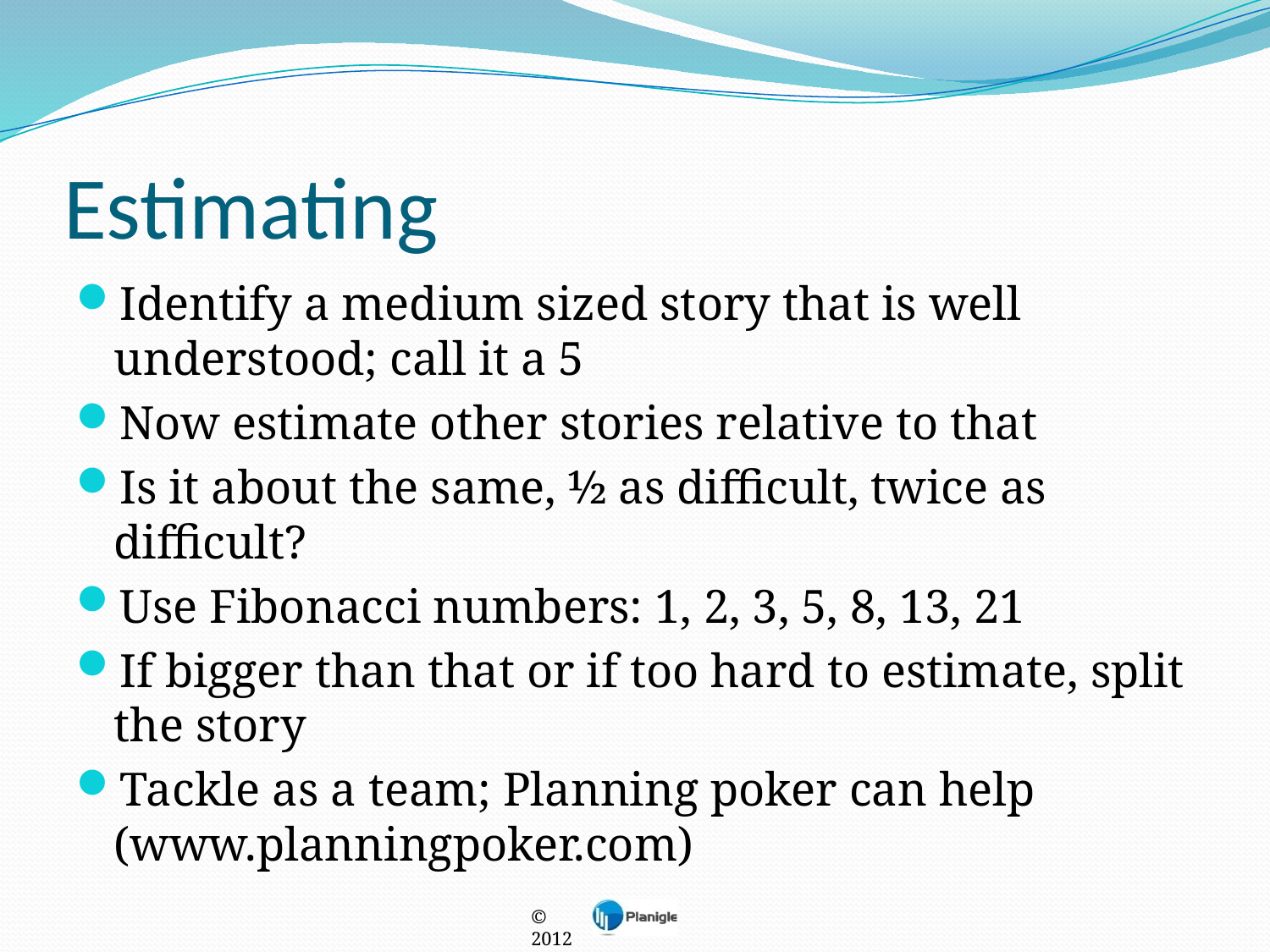

# Estimating
Identify a medium sized story that is well understood; call it a 5
Now estimate other stories relative to that
Is it about the same, ½ as difficult, twice as difficult?
Use Fibonacci numbers: 1, 2, 3, 5, 8, 13, 21
If bigger than that or if too hard to estimate, split the story
Tackle as a team; Planning poker can help (www.planningpoker.com)